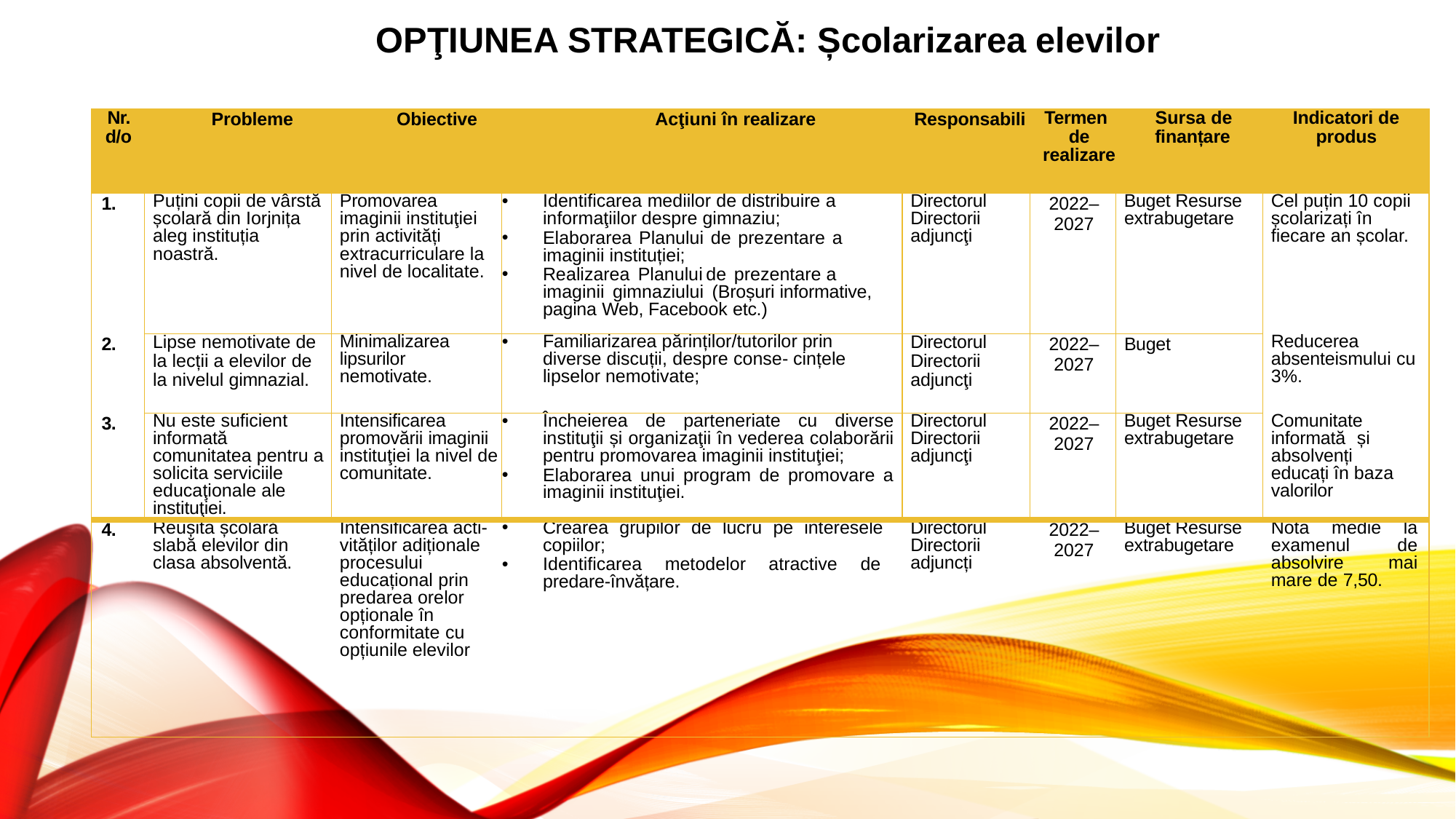

# OPŢIUNEA STRATEGICĂ: Școlarizarea elevilor
| Nr. d/o | Probleme | Obiective | Acţiuni în realizare | Responsabili | Termen de realizare | Sursa de finanțare | Indicatori de produs |
| --- | --- | --- | --- | --- | --- | --- | --- |
| 1. | Puțini copii de vârstă școlară din Iorjnița aleg instituția noastră. | Promovarea imaginii instituţiei prin activități extracurriculare la nivel de localitate. | Identificarea mediilor de distribuire a informaţiilor despre gimnaziu; Elaborarea Planului de prezentare a imaginii instituției; Realizarea Planului de prezentare a imaginii gimnaziului (Broșuri informative, pagina Web, Facebook etc.) | Directorul Directorii adjuncţi | 2022–2027 | Buget Resurse extrabugetare | Cel puțin 10 copii școlarizați în fiecare an școlar. |
| 2. | Lipse nemotivate de la lecții a elevilor de la nivelul gimnazial. | Minimalizarea lipsurilor nemotivate. | Familiarizarea părinților/tutorilor prin diverse discuții, despre conse- cințele lipselor nemotivate; | Directorul Directorii adjuncţi | 2022–2027 | Buget | Reducerea absenteismului cu 3%. |
| 3. | Nu este suficient informată comunitatea pentru a solicita serviciile educaţionale ale instituţiei. | Intensificarea promovării imaginii instituţiei la nivel de comunitate. | Încheierea de parteneriate cu diverse instituţii și organizaţii în vederea colaborării pentru promovarea imaginii instituţiei; Elaborarea unui program de promovare a imaginii instituţiei. | Directorul Directorii adjuncţi | 2022–2027 | Buget Resurse extrabugetare | Comunitate informată și absolvenți educați în baza valorilor |
| 4. | Reușita școlară slabă elevilor din clasa absolventă. | Intensificarea acti- vităților adiționale procesului educațional prin predarea orelor opționale în conformitate cu opțiunile elevilor | Crearea grupilor de lucru pe interesele copiilor; Identificarea metodelor atractive de predare-învățare. | Directorul Directorii adjuncți | 2022–2027 | Buget Resurse extrabugetare | Nota medie la examenul de absolvire mai mare de 7,50. |